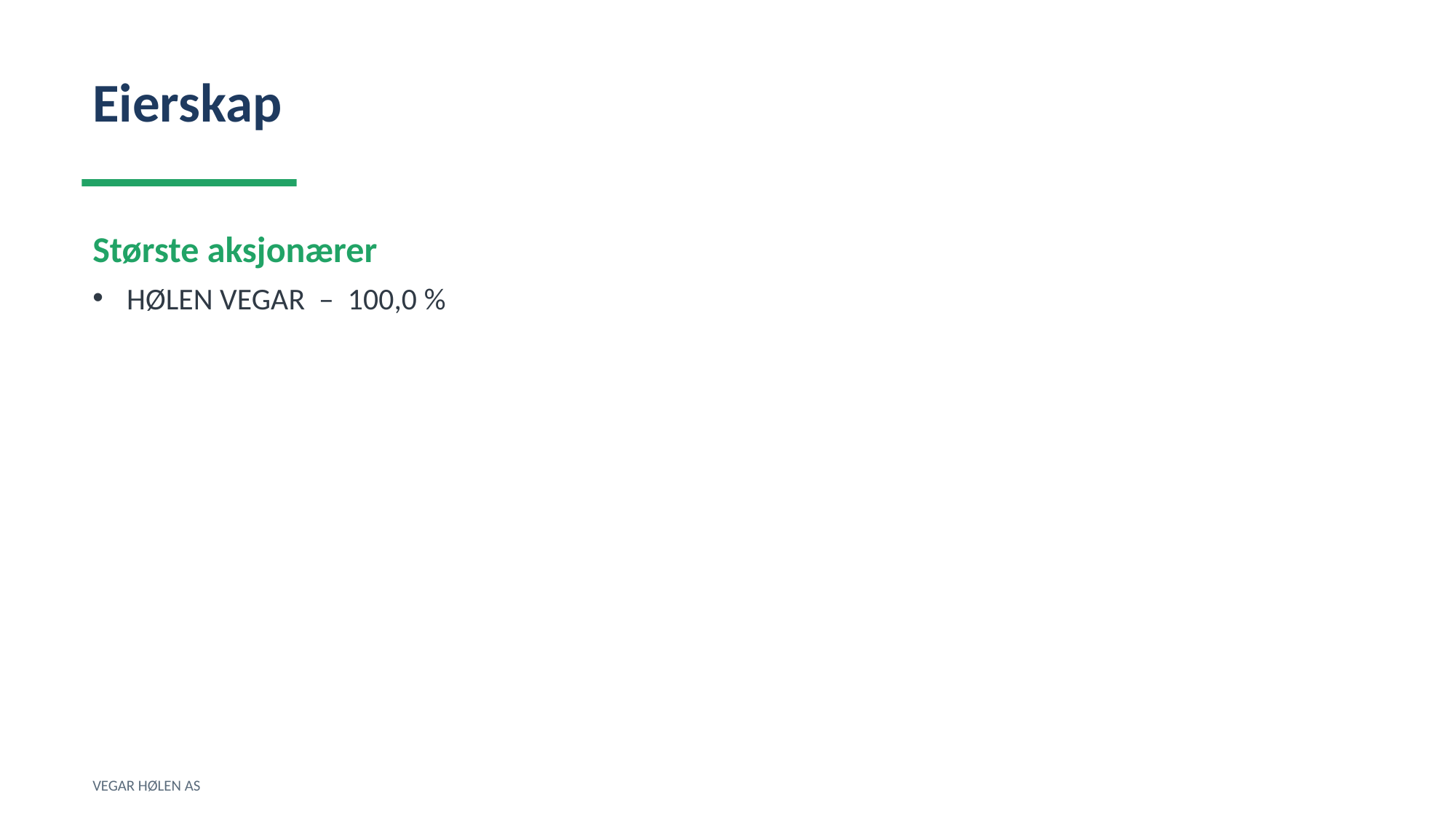

Eierskap

Største aksjonærer
HØLEN VEGAR  –  100,0 %
VEGAR HØLEN AS